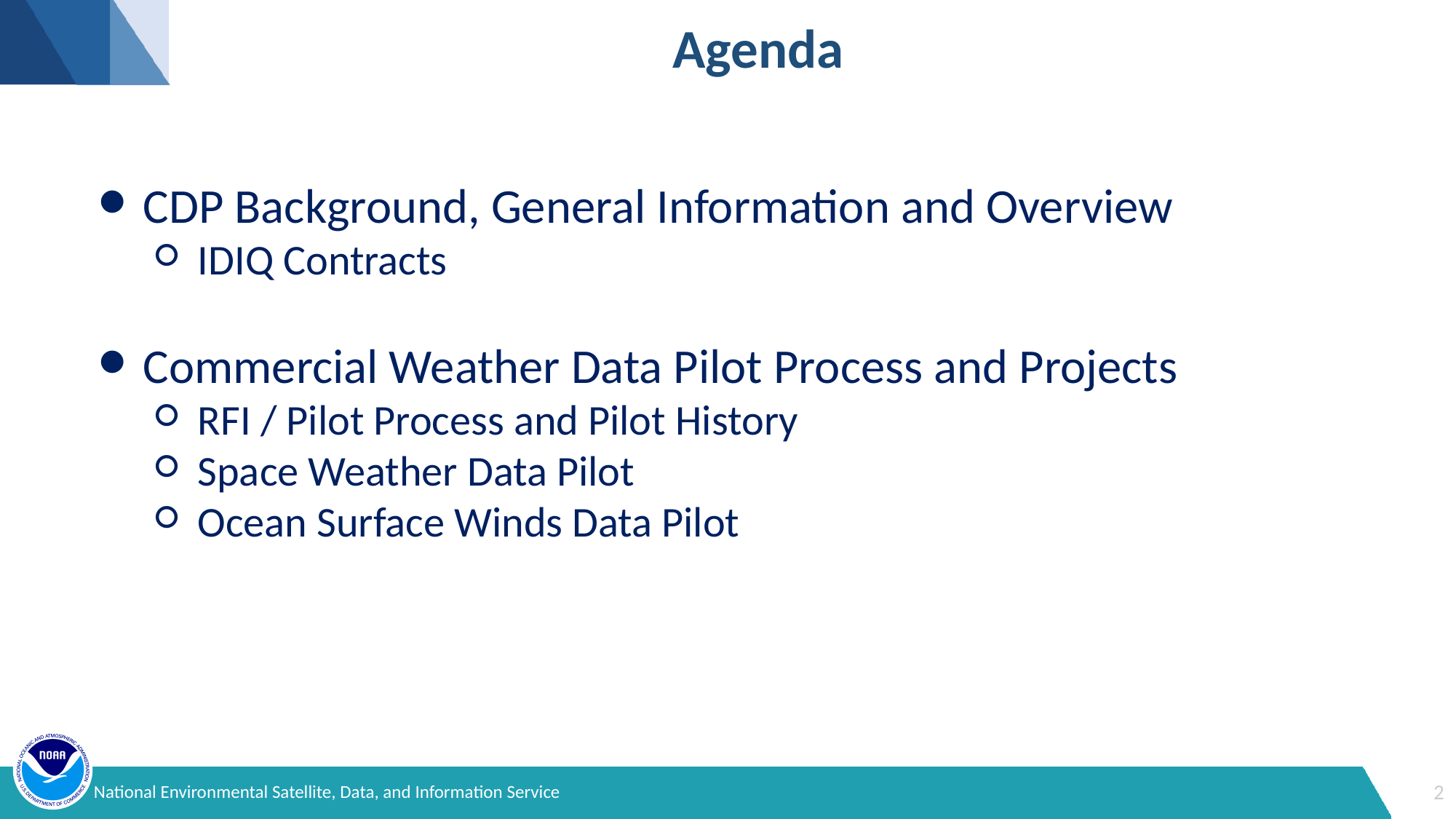

# Agenda
CDP Background, General Information and Overview
IDIQ Contracts

Commercial Weather Data Pilot Process and Projects
RFI / Pilot Process and Pilot History
Space Weather Data Pilot
Ocean Surface Winds Data Pilot